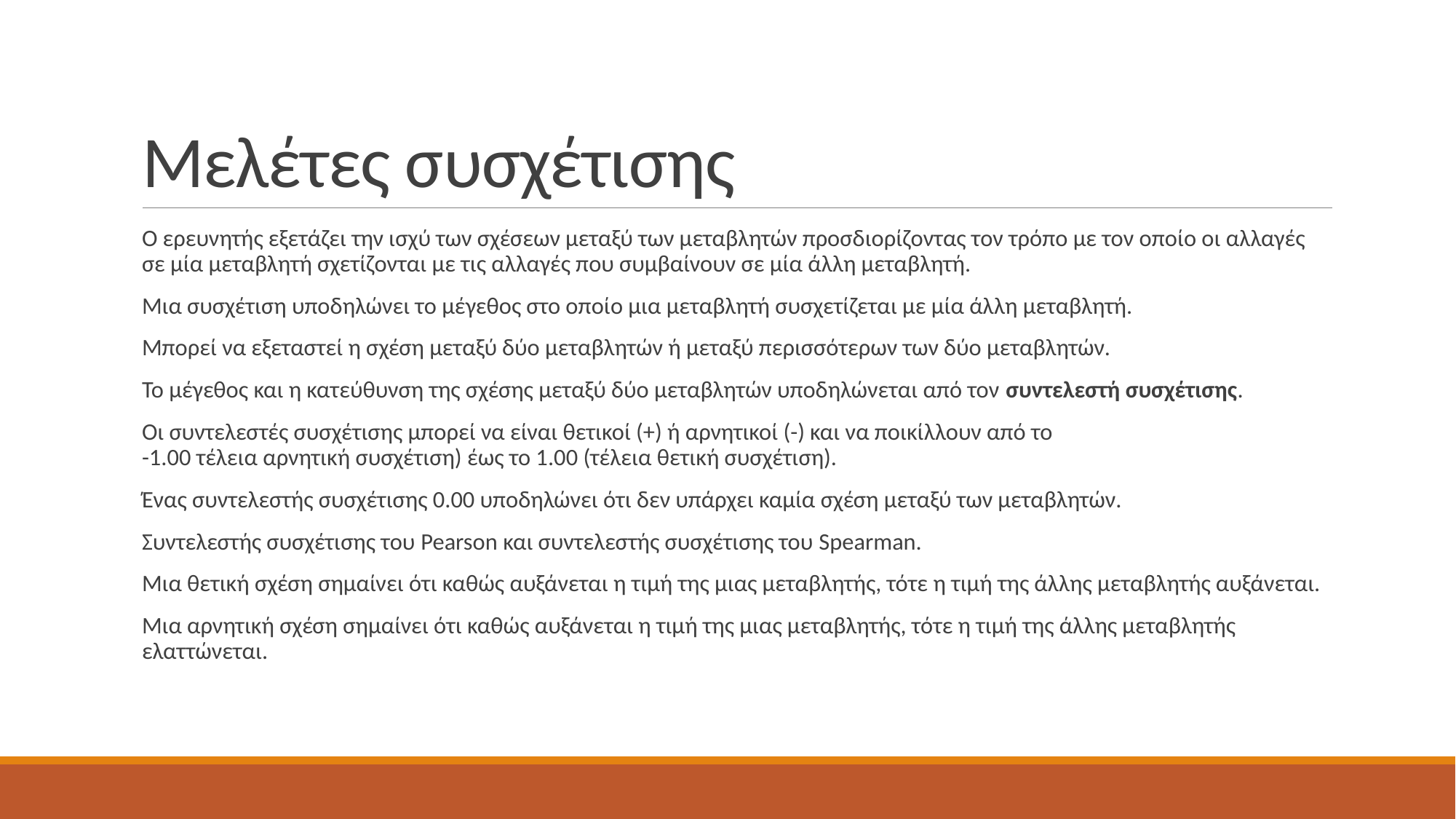

# Μελέτες συσχέτισης
Ο ερευνητής εξετάζει την ισχύ των σχέσεων μεταξύ των μεταβλητών προσδιορίζοντας τον τρόπο με τον οποίο οι αλλαγές σε μία μεταβλητή σχετίζονται με τις αλλαγές που συμβαίνουν σε μία άλλη μεταβλητή.
Μια συσχέτιση υποδηλώνει το μέγεθος στο οποίο μια μεταβλητή συσχετίζεται με μία άλλη μεταβλητή.
Μπορεί να εξεταστεί η σχέση μεταξύ δύο μεταβλητών ή μεταξύ περισσότερων των δύο μεταβλητών.
Το μέγεθος και η κατεύθυνση της σχέσης μεταξύ δύο μεταβλητών υποδηλώνεται από τον συντελεστή συσχέτισης.
Οι συντελεστές συσχέτισης μπορεί να είναι θετικοί (+) ή αρνητικοί (-) και να ποικίλλουν από το
-1.00 τέλεια αρνητική συσχέτιση) έως το 1.00 (τέλεια θετική συσχέτιση).
Ένας συντελεστής συσχέτισης 0.00 υποδηλώνει ότι δεν υπάρχει καμία σχέση μεταξύ των μεταβλητών.
Συντελεστής συσχέτισης του Pearson και συντελεστής συσχέτισης του Spearman.
Μια θετική σχέση σημαίνει ότι καθώς αυξάνεται η τιμή της μιας μεταβλητής, τότε η τιμή της άλλης μεταβλητής αυξάνεται.
Μια αρνητική σχέση σημαίνει ότι καθώς αυξάνεται η τιμή της μιας μεταβλητής, τότε η τιμή της άλλης μεταβλητής ελαττώνεται.